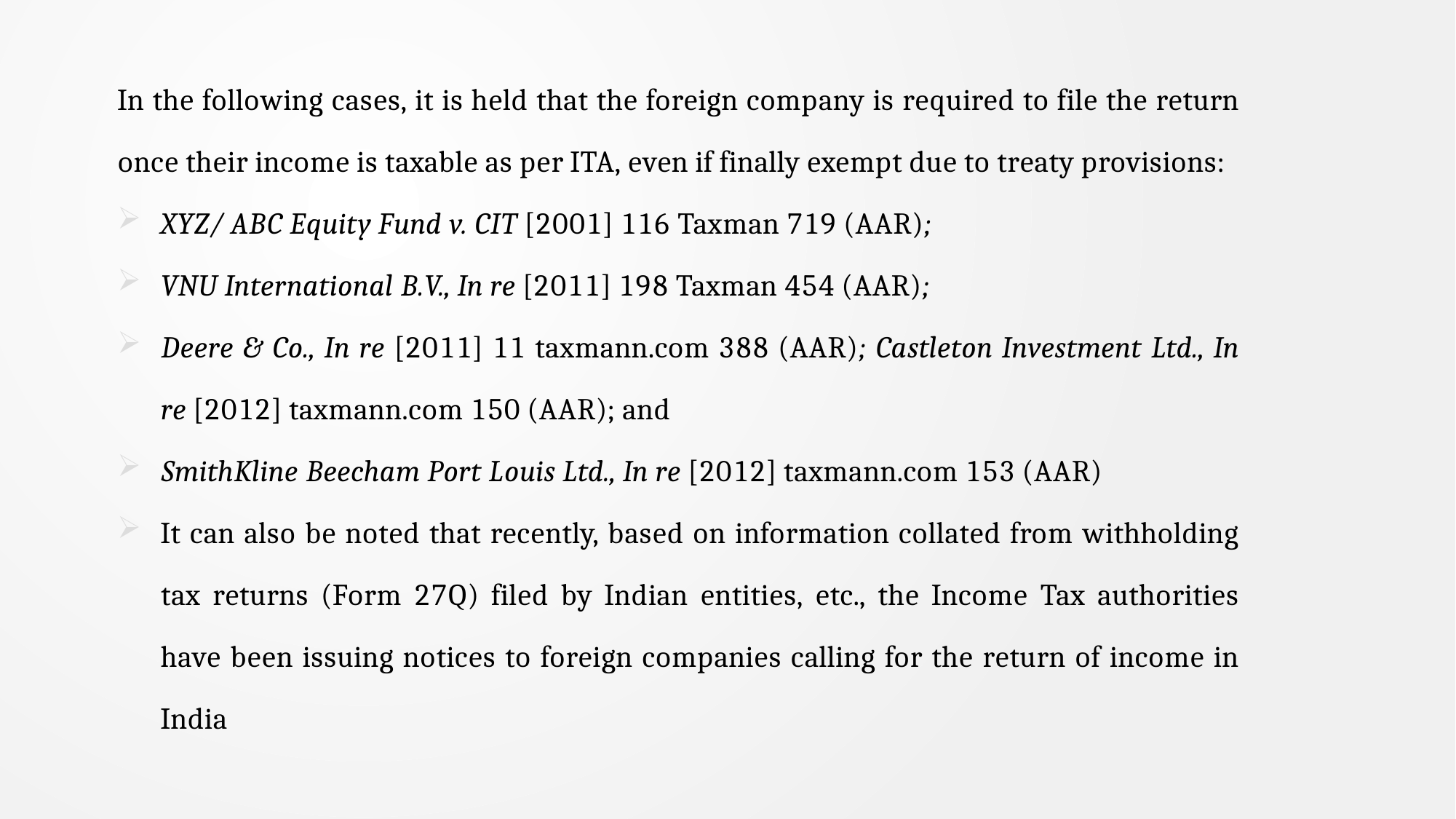

In the following cases, it is held that the foreign company is required to file the return once their income is taxable as per ITA, even if finally exempt due to treaty provisions:
XYZ/ ABC Equity Fund v. CIT [2001] 116 Taxman 719 (AAR);
VNU International B.V., In re [2011] 198 Taxman 454 (AAR);
Deere & Co., In re [2011] 11 taxmann.com 388 (AAR); Castleton Investment Ltd., In re [2012] taxmann.com 150 (AAR); and
SmithKline Beecham Port Louis Ltd., In re [2012] taxmann.com 153 (AAR)
It can also be noted that recently, based on information collated from withholding tax returns (Form 27Q) filed by Indian entities, etc., the Income Tax authorities have been issuing notices to foreign companies calling for the return of income in India